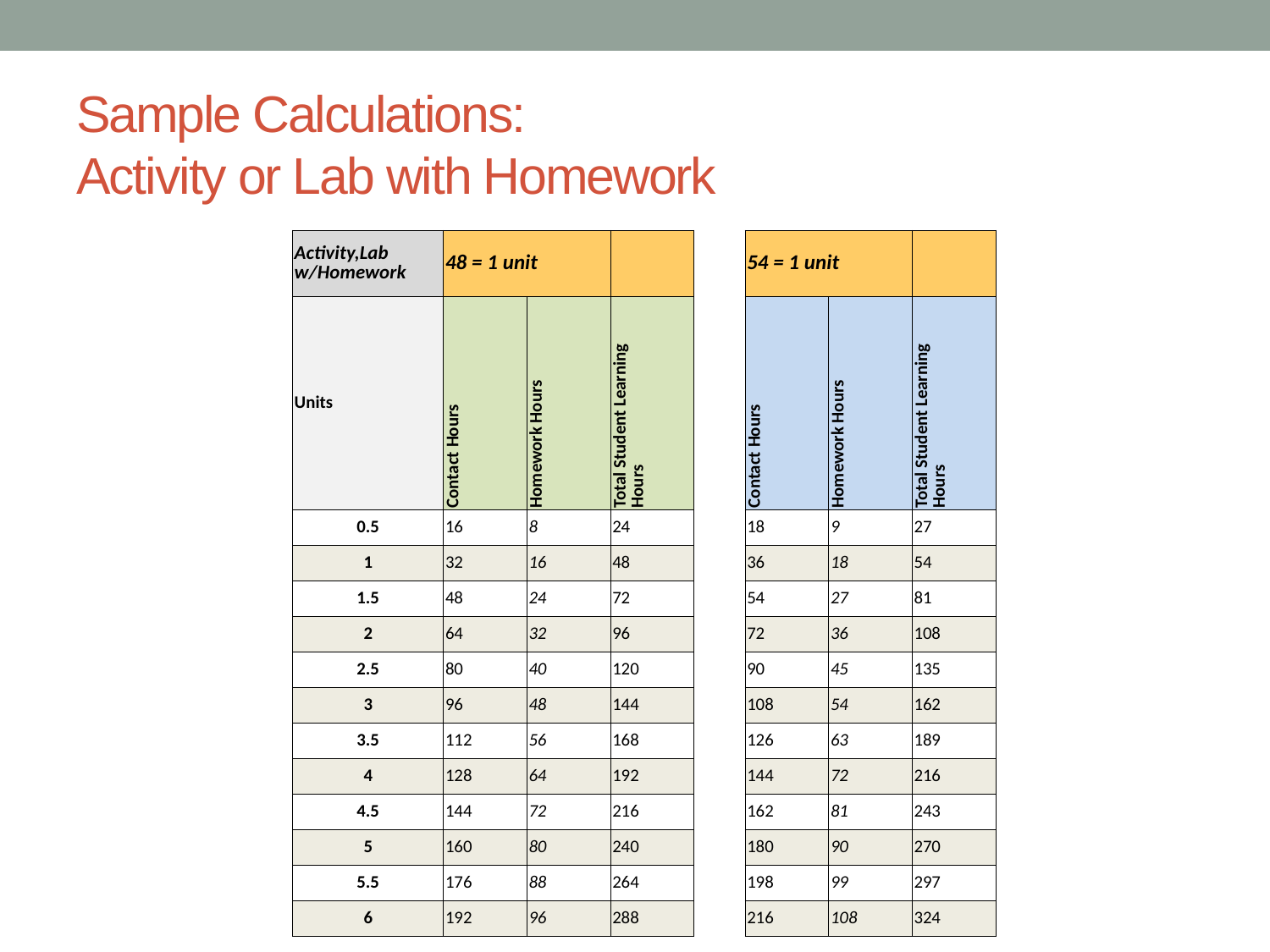

# Sample Calculations: Activity or Lab with Homework
| Activity,Lab w/Homework | 48 = 1 unit |  |  |  | 54 = 1 unit |  |  |
| --- | --- | --- | --- | --- | --- | --- | --- |
| Units | Contact Hours | Homework Hours | Total Student Learning Hours |  | Contact Hours | Homework Hours | Total Student Learning Hours |
| 0.5 | 16 | 8 | 24 |  | 18 | 9 | 27 |
| 1 | 32 | 16 | 48 |  | 36 | 18 | 54 |
| 1.5 | 48 | 24 | 72 |  | 54 | 27 | 81 |
| 2 | 64 | 32 | 96 |  | 72 | 36 | 108 |
| 2.5 | 80 | 40 | 120 |  | 90 | 45 | 135 |
| 3 | 96 | 48 | 144 |  | 108 | 54 | 162 |
| 3.5 | 112 | 56 | 168 |  | 126 | 63 | 189 |
| 4 | 128 | 64 | 192 |  | 144 | 72 | 216 |
| 4.5 | 144 | 72 | 216 |  | 162 | 81 | 243 |
| 5 | 160 | 80 | 240 |  | 180 | 90 | 270 |
| 5.5 | 176 | 88 | 264 |  | 198 | 99 | 297 |
| 6 | 192 | 96 | 288 |  | 216 | 108 | 324 |